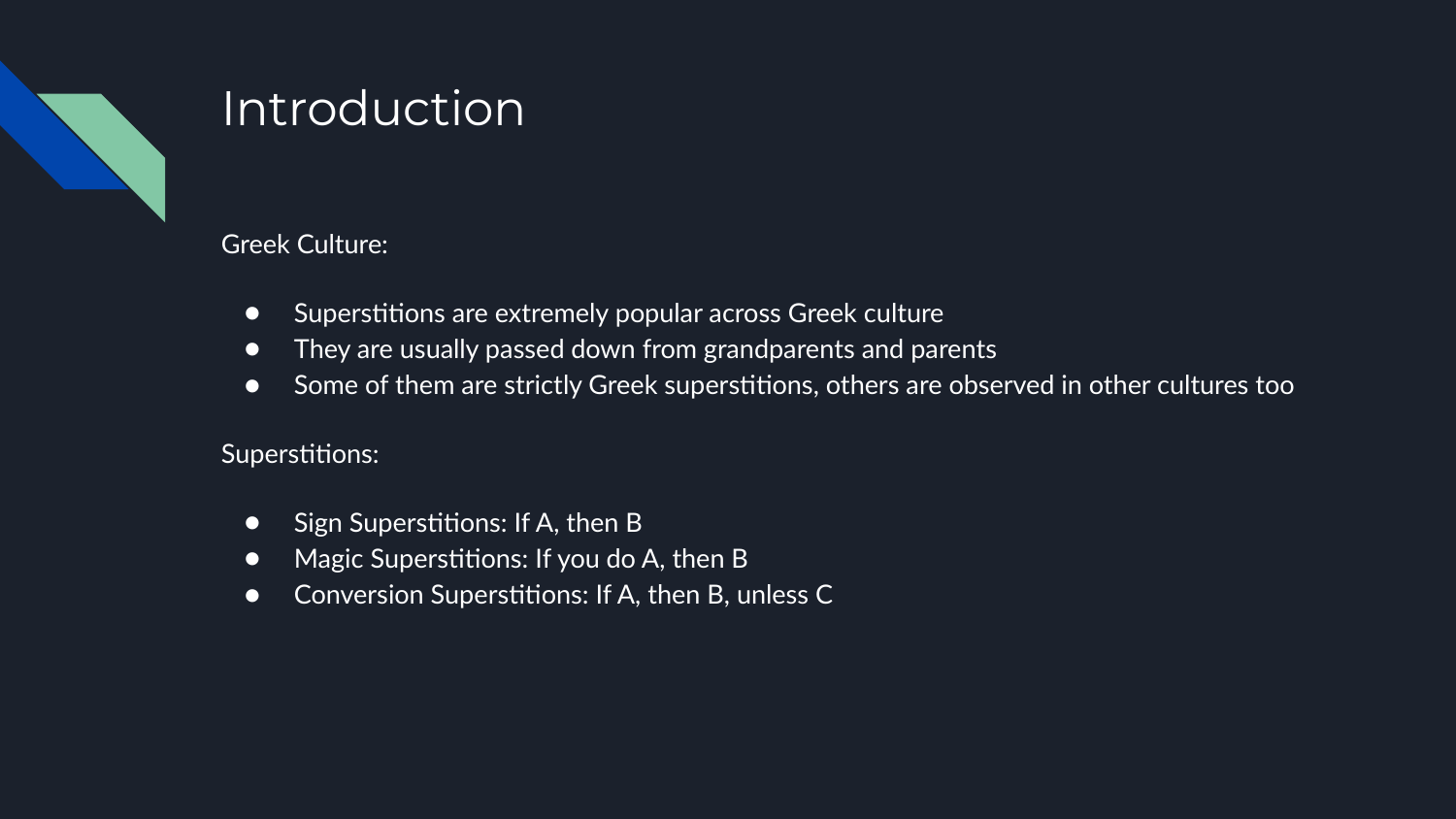

# Introduction
Greek Culture:
Superstitions are extremely popular across Greek culture
They are usually passed down from grandparents and parents
Some of them are strictly Greek superstitions, others are observed in other cultures too
Superstitions:
Sign Superstitions: If A, then B
Magic Superstitions: If you do A, then B
Conversion Superstitions: If A, then B, unless C